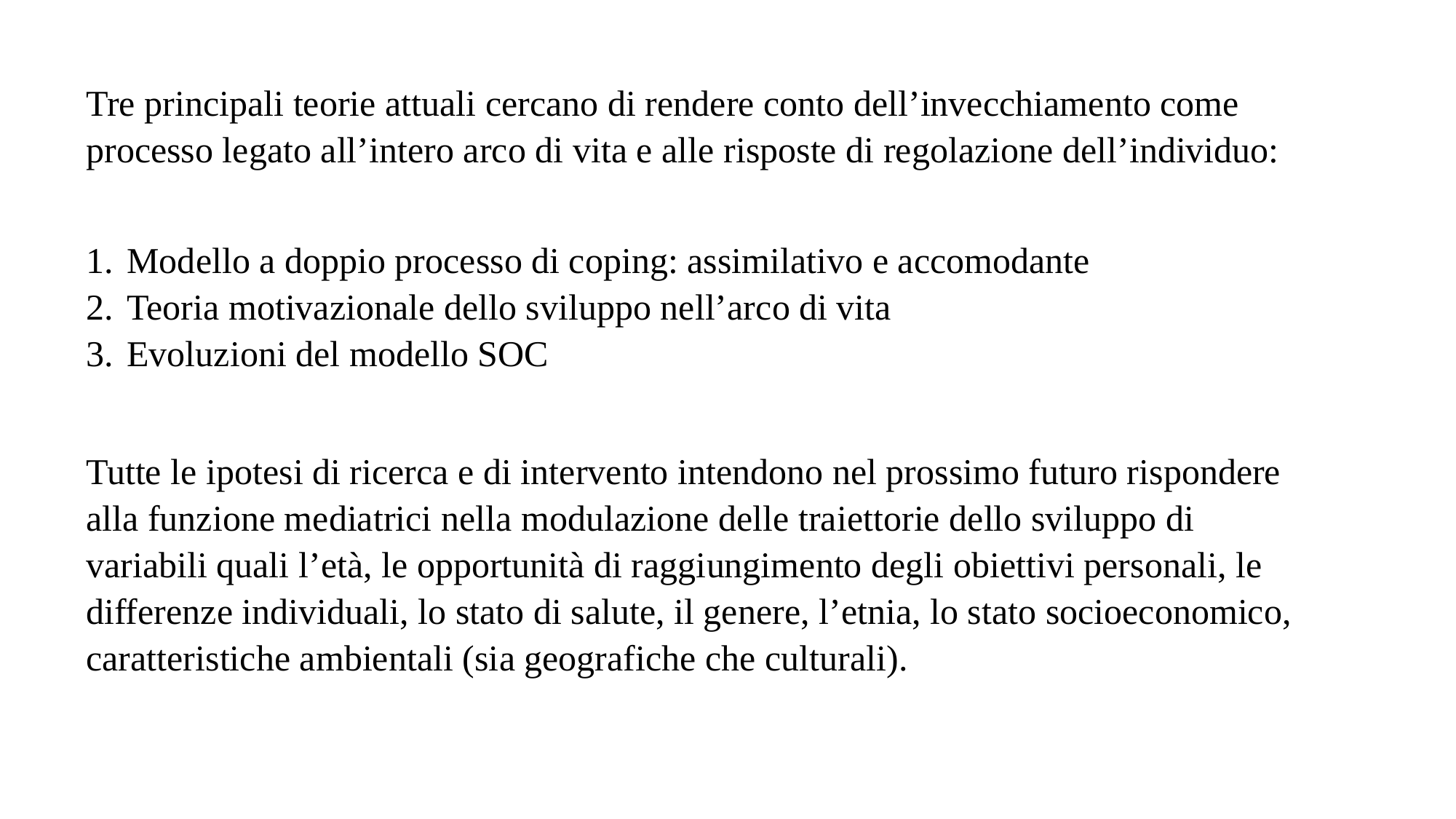

Tre principali teorie attuali cercano di rendere conto dell’invecchiamento come processo legato all’intero arco di vita e alle risposte di regolazione dell’individuo:

Modello a doppio processo di coping: assimilativo e accomodante
Teoria motivazionale dello sviluppo nell’arco di vita
Evoluzioni del modello SOC

Tutte le ipotesi di ricerca e di intervento intendono nel prossimo futuro rispondere alla funzione mediatrici nella modulazione delle traiettorie dello sviluppo di variabili quali l’età, le opportunità di raggiungimento degli obiettivi personali, le differenze individuali, lo stato di salute, il genere, l’etnia, lo stato socioeconomico, caratteristiche ambientali (sia geografiche che culturali).